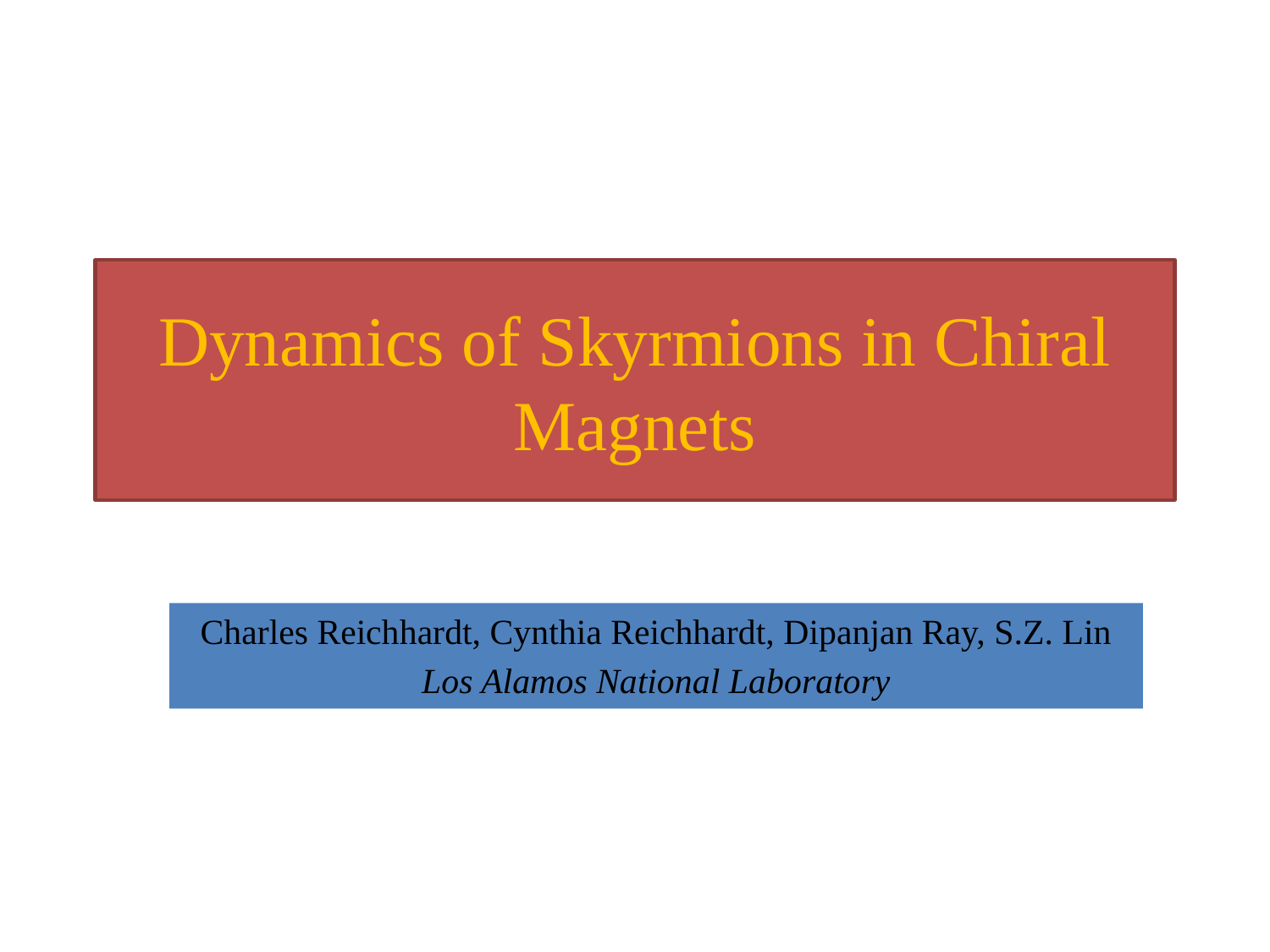

# Dynamics of Skyrmions in Chiral Magnets
Charles Reichhardt, Cynthia Reichhardt, Dipanjan Ray, S.Z. Lin
Los Alamos National Laboratory